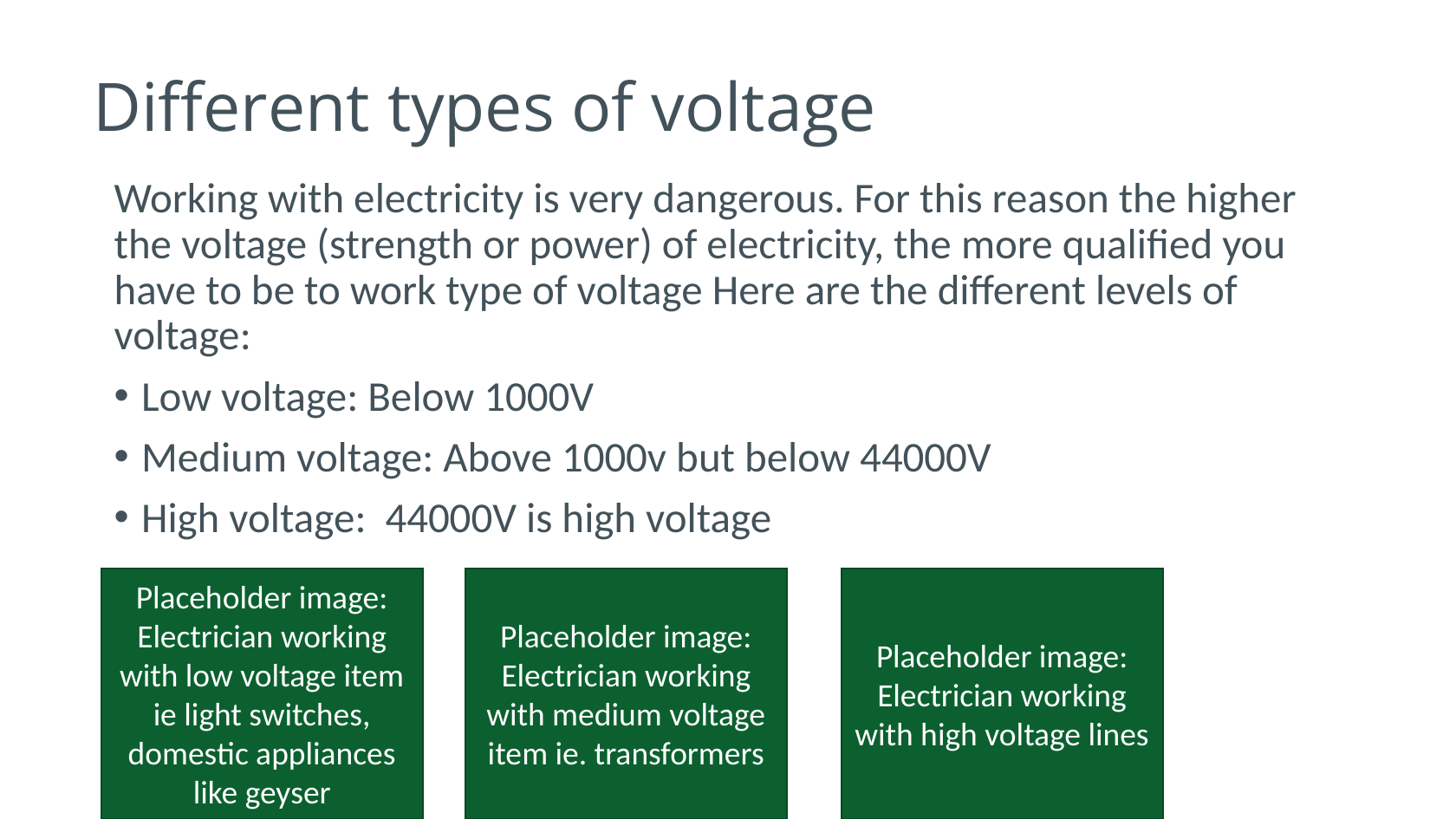

# Different types of voltage
Working with electricity is very dangerous. For this reason the higher the voltage (strength or power) of electricity, the more qualified you have to be to work type of voltage Here are the different levels of voltage:
Low voltage: Below 1000V
Medium voltage: Above 1000v but below 44000V
High voltage:  44000V is high voltage

Placeholder image: Electrician working with low voltage item ie light switches, domestic appliances like geyser
Placeholder image: Electrician working with medium voltage item ie. transformers
Placeholder image: Electrician working with high voltage lines